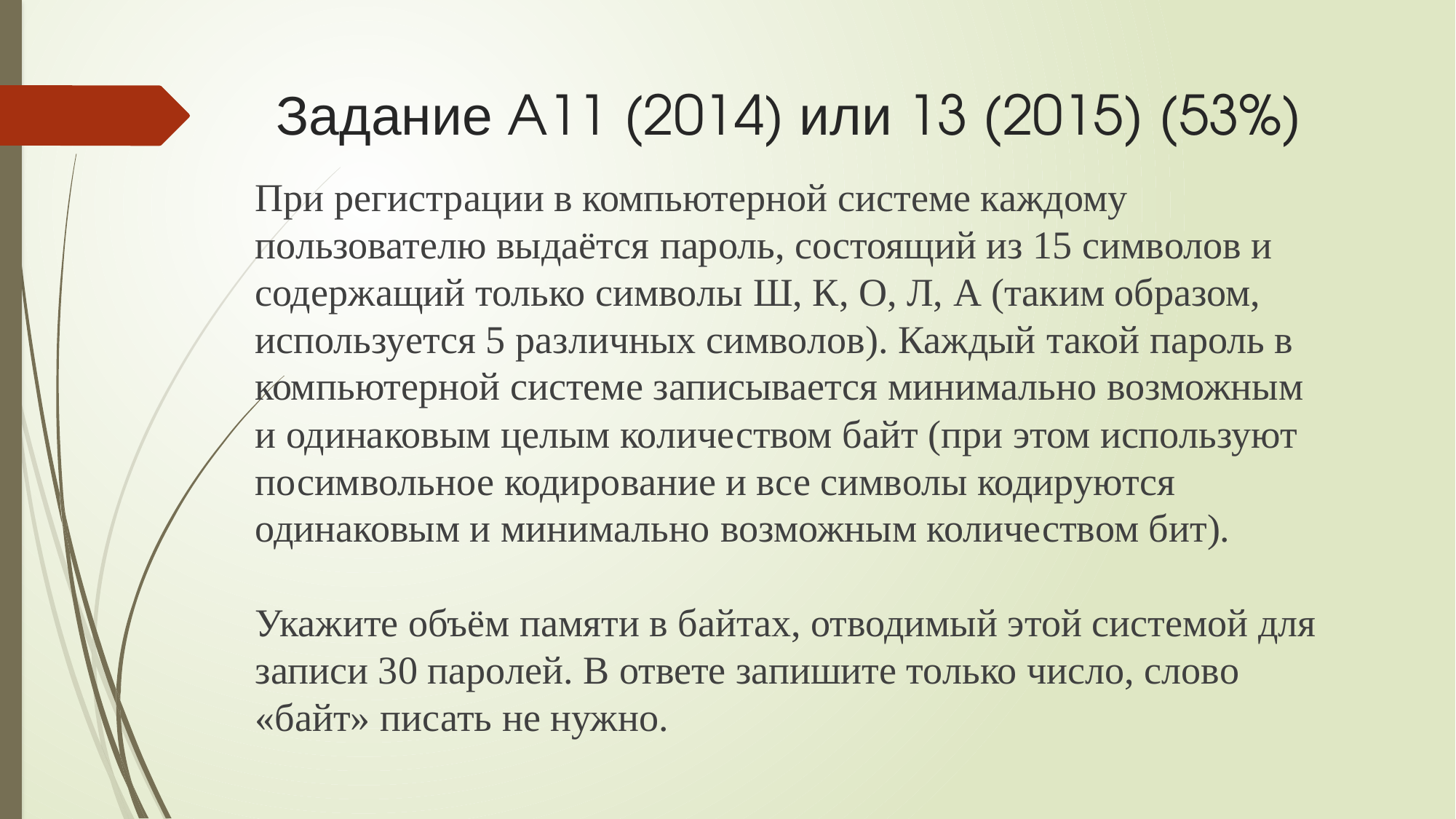

# Задание A11 (2014) или 13 (2015) (53%)
При регистрации в компьютерной системе каждому пользователю выдаётся пароль, состоящий из 15 символов и содержащий только символы Ш, К, О, Л, А (таким образом, используется 5 различных символов). Каждый такой пароль в компьютерной системе записывается минимально возможным
и одинаковым целым количеством байт (при этом используют посимвольное кодирование и все символы кодируются одинаковым и минимально возможным количеством бит).

Укажите объём памяти в байтах, отводимый этой системой для записи 30 паролей. В ответе запишите только число, слово «байт» писать не нужно.